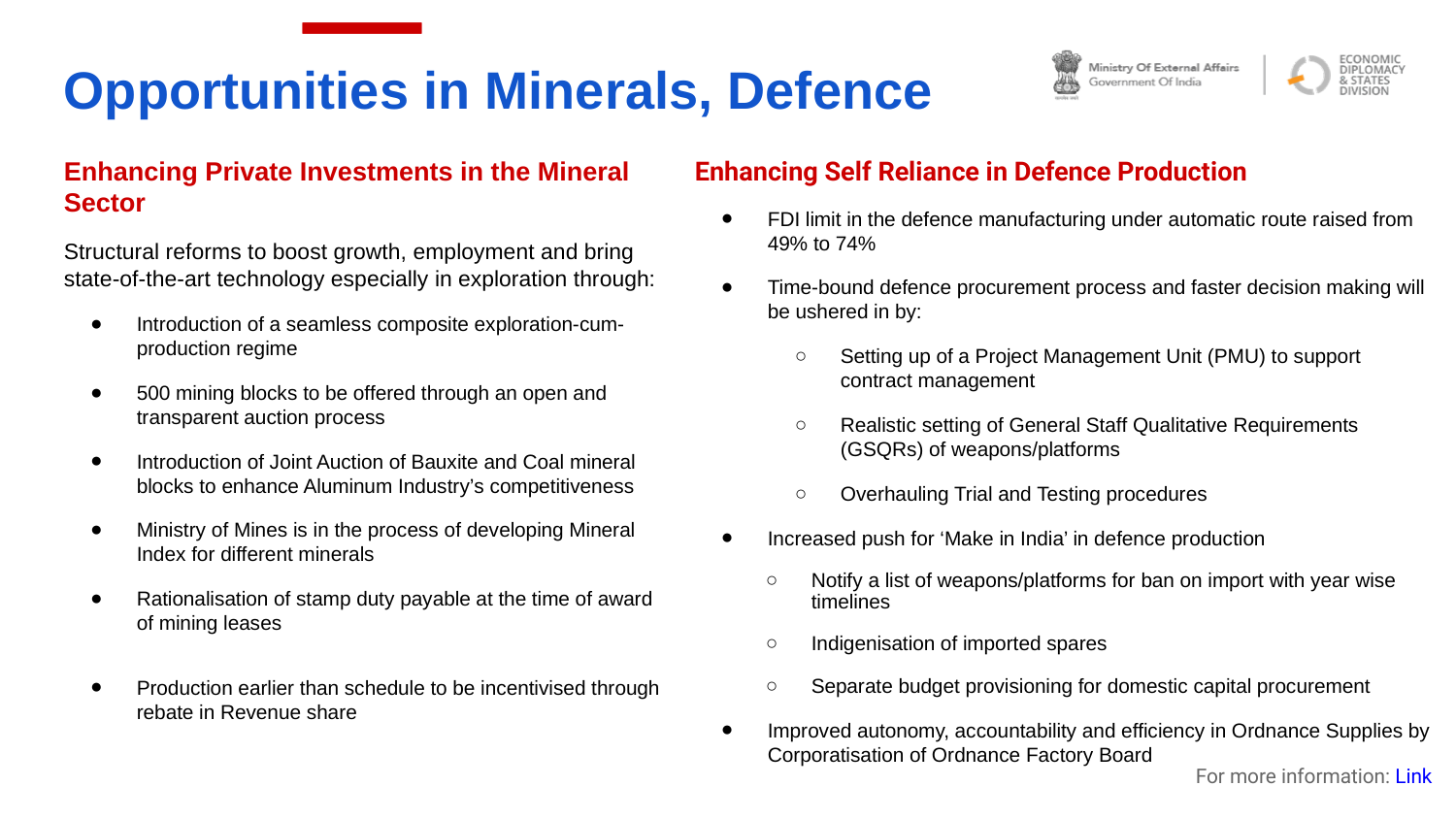

Opportunities in Minerals, Defence
Enhancing Private Investments in the Mineral Sector
Structural reforms to boost growth, employment and bring state-of-the-art technology especially in exploration through:
Introduction of a seamless composite exploration-cum-production regime
500 mining blocks to be offered through an open and transparent auction process
Introduction of Joint Auction of Bauxite and Coal mineral blocks to enhance Aluminum Industry’s competitiveness
Ministry of Mines is in the process of developing Mineral Index for different minerals
Rationalisation of stamp duty payable at the time of award of mining leases
Production earlier than schedule to be incentivised through rebate in Revenue share
Enhancing Self Reliance in Defence Production
FDI limit in the defence manufacturing under automatic route raised from 49% to 74%
Time-bound defence procurement process and faster decision making will be ushered in by:
Setting up of a Project Management Unit (PMU) to support contract management
Realistic setting of General Staff Qualitative Requirements (GSQRs) of weapons/platforms
Overhauling Trial and Testing procedures
Increased push for ‘Make in India’ in defence production
Notify a list of weapons/platforms for ban on import with year wise timelines
Indigenisation of imported spares
Separate budget provisioning for domestic capital procurement
Improved autonomy, accountability and efficiency in Ordnance Supplies by Corporatisation of Ordnance Factory Board
For more information: Link